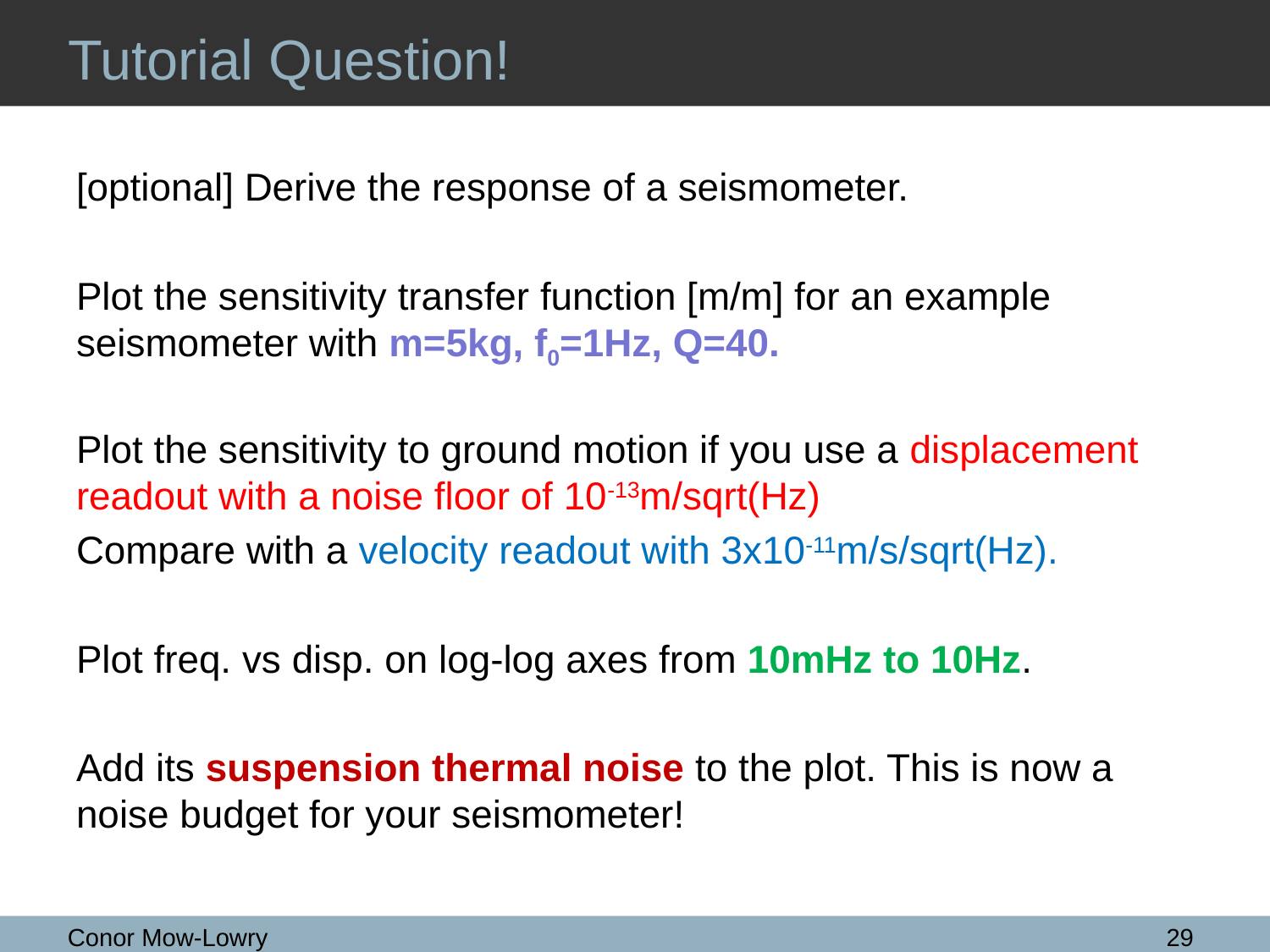

# Tutorial Question!
[optional] Derive the response of a seismometer.

Plot the sensitivity transfer function [m/m] for an example seismometer with m=5kg, f0=1Hz, Q=40.
Plot the sensitivity to ground motion if you use a displacement readout with a noise floor of 10-13m/sqrt(Hz)
Compare with a velocity readout with 3x10-11m/s/sqrt(Hz).

Plot freq. vs disp. on log-log axes from 10mHz to 10Hz.

Add its suspension thermal noise to the plot. This is now a noise budget for your seismometer!
Conor Mow-Lowry
29